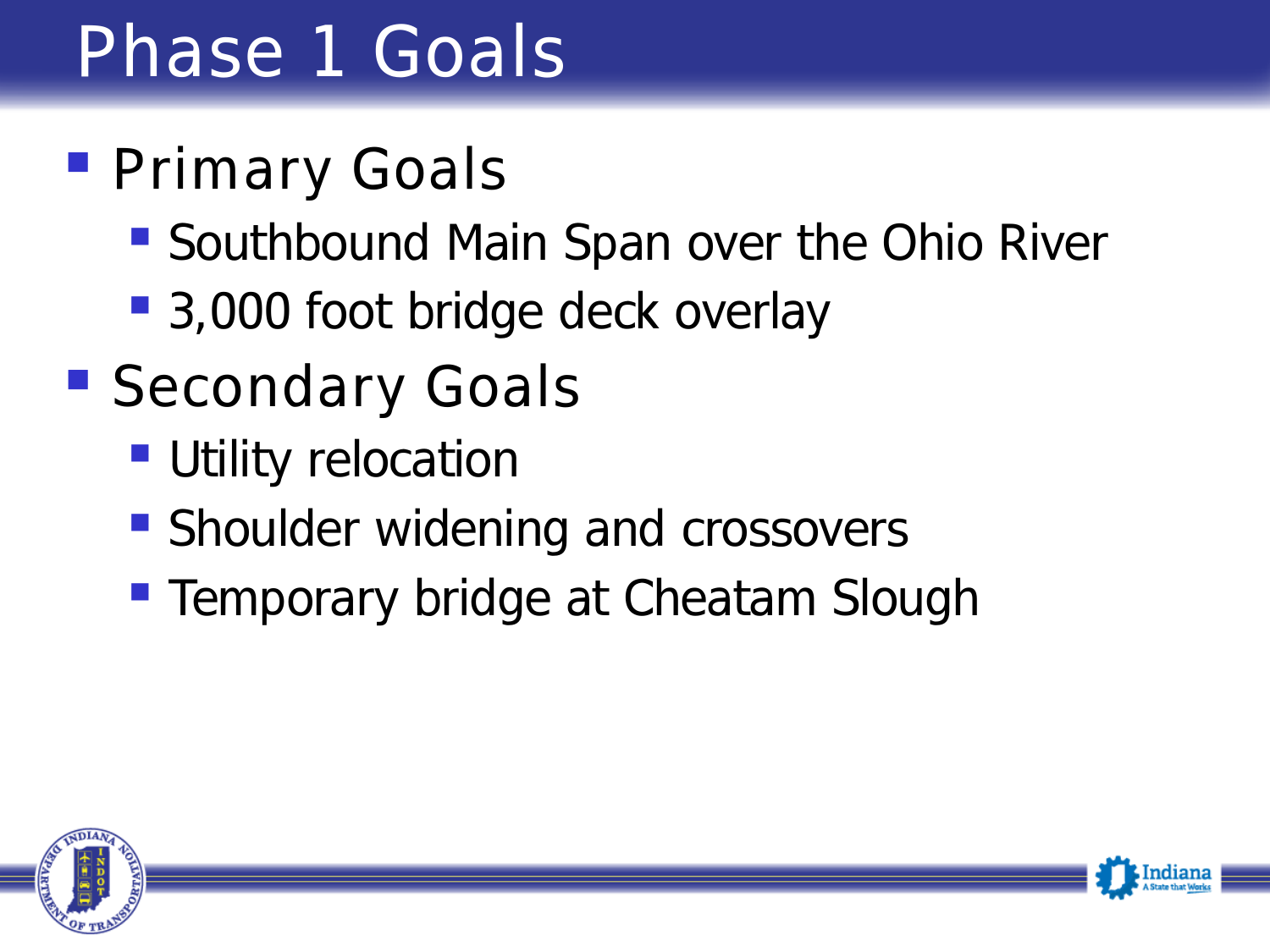

# Phase 1 Goals
Primary Goals
Southbound Main Span over the Ohio River
3,000 foot bridge deck overlay
Secondary Goals
Utility relocation
Shoulder widening and crossovers
Temporary bridge at Cheatam Slough